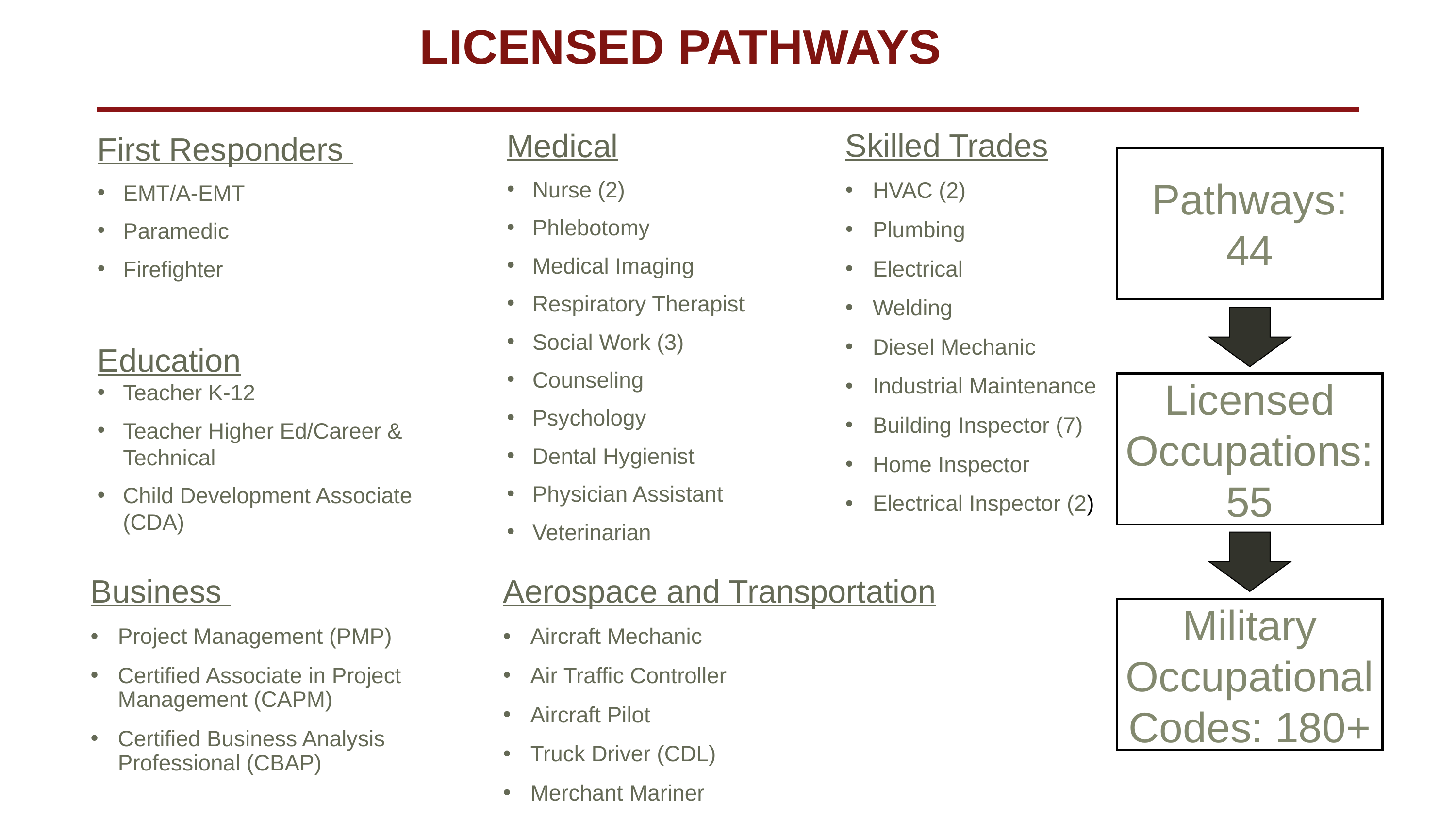

LICENSED PATHWAYS
Medical
Nurse (2)
Phlebotomy
Medical Imaging
Respiratory Therapist
Social Work (3)
Counseling
Psychology
Dental Hygienist
Physician Assistant
Veterinarian

Skilled Trades
HVAC (2)
Plumbing
Electrical
Welding
Diesel Mechanic
Industrial Maintenance
Building Inspector (7)
Home Inspector
Electrical Inspector (2)

First Responders
EMT/A-EMT
Paramedic
Firefighter

Education
Teacher K-12
Teacher Higher Ed/Career & Technical
Child Development Associate (CDA)

Pathways: 44

Licensed Occupations: 55

Business
Project Management (PMP)
Certified Associate in Project Management (CAPM)
Certified Business Analysis Professional (CBAP)

Aerospace and Transportation
Aircraft Mechanic
Air Traffic Controller
Aircraft Pilot
Truck Driver (CDL)
Merchant Mariner

Military Occupational Codes: 180+